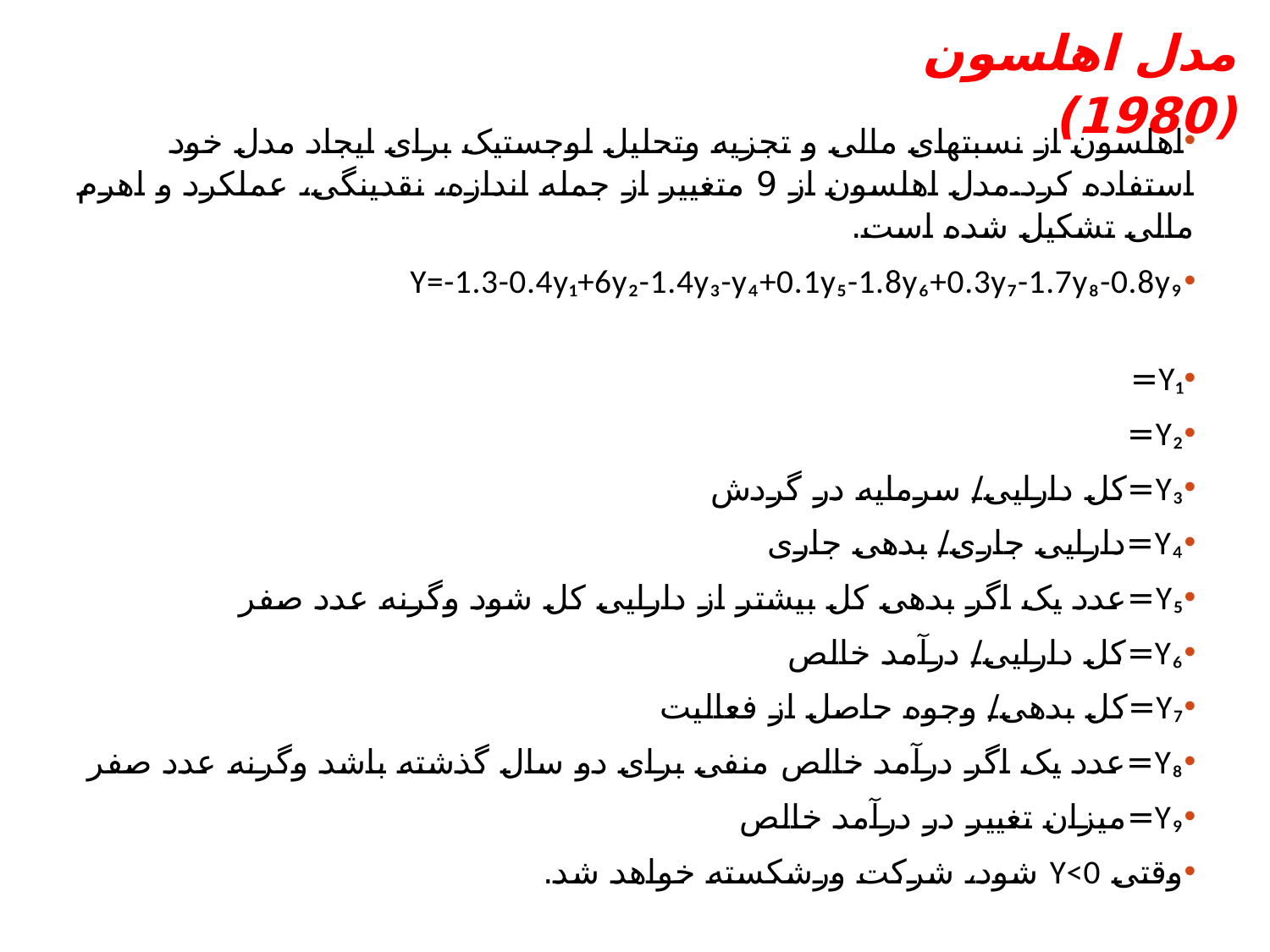

مدل اهلسون (1980)
اهلسون از نسبتهای مالی و تجزیه وتحلیل لوجستیک برای ایجاد مدل خود استفاده کرد.مدل اهلسون از 9 متغییر از جمله اندازه، نقدینگی، عملکرد و اهرم مالی تشکیل شده است.
Y=-1.3-0.4y₁+6y₂-1.4y₃-y₄+0.1y₅-1.8y₆+0.3y₇-1.7y₈-0.8y₉
Y₁=
Y₂=
Y₃=کل دارایی/ سرمایه در گردش
Y₄=دارایی جاری/ بدهی جاری
Y₅=عدد یک اگر بدهی کل بیشتر از دارایی کل شود وگرنه عدد صفر
Y₆=کل دارایی/ درآمد خالص
Y₇=کل بدهی/ وجوه حاصل از فعالیت
Y₈=عدد یک اگر درآمد خالص منفی برای دو سال گذشته باشد وگرنه عدد صفر
Y₉=میزان تغییر در درآمد خالص
وقتی Y˂0 شود، شرکت ورشکسته خواهد شد.